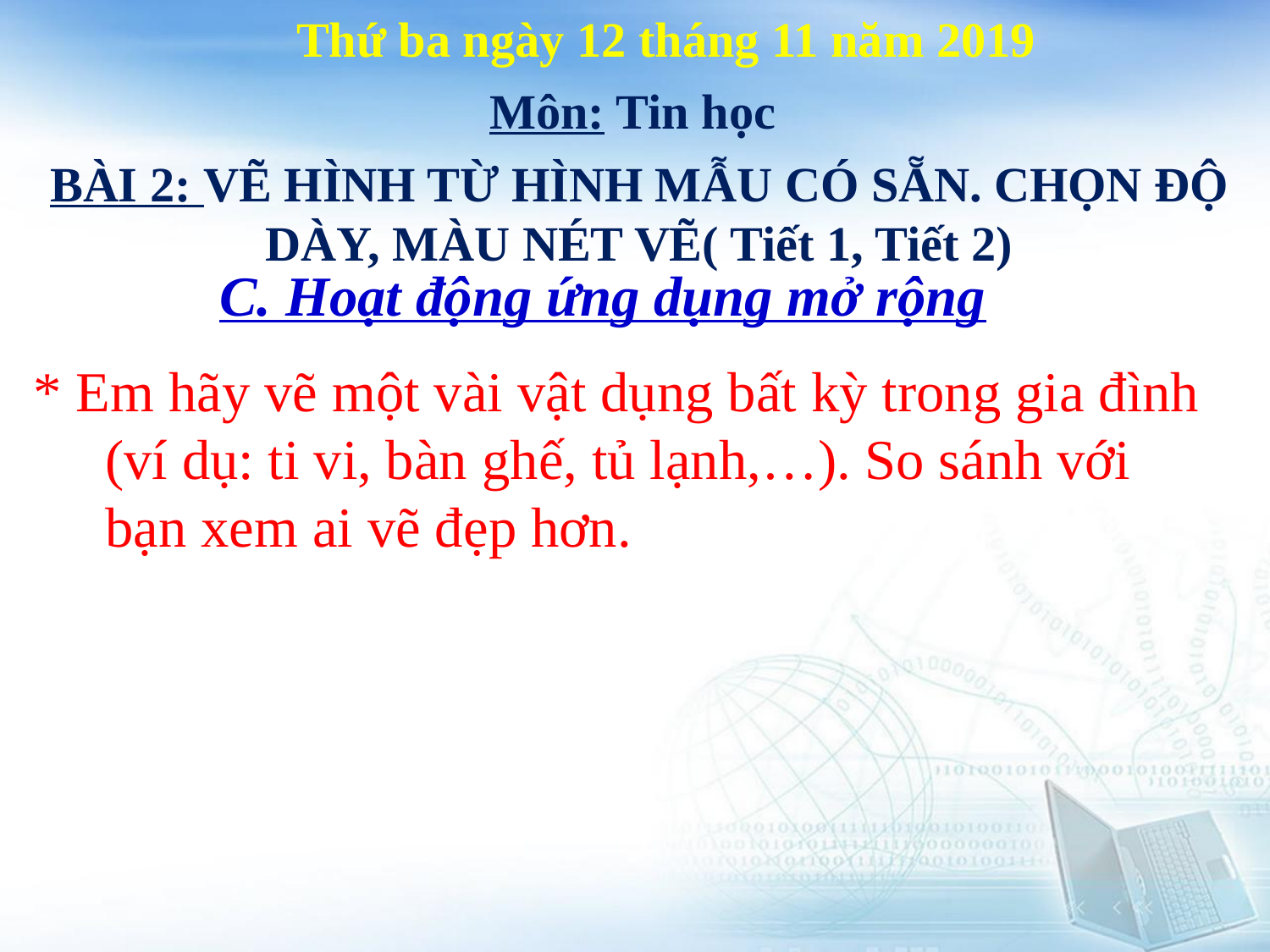

Thứ ba ngày 12 tháng 11 năm 2019
Môn: Tin học
BÀI 2: VẼ HÌNH TỪ HÌNH MẪU CÓ SẴN. CHỌN ĐỘ DÀY, MÀU NÉT VẼ( Tiết 1, Tiết 2)
C. Hoạt động ứng dụng mở rộng
* Em hãy vẽ một vài vật dụng bất kỳ trong gia đình (ví dụ: ti vi, bàn ghế, tủ lạnh,…). So sánh với bạn xem ai vẽ đẹp hơn.